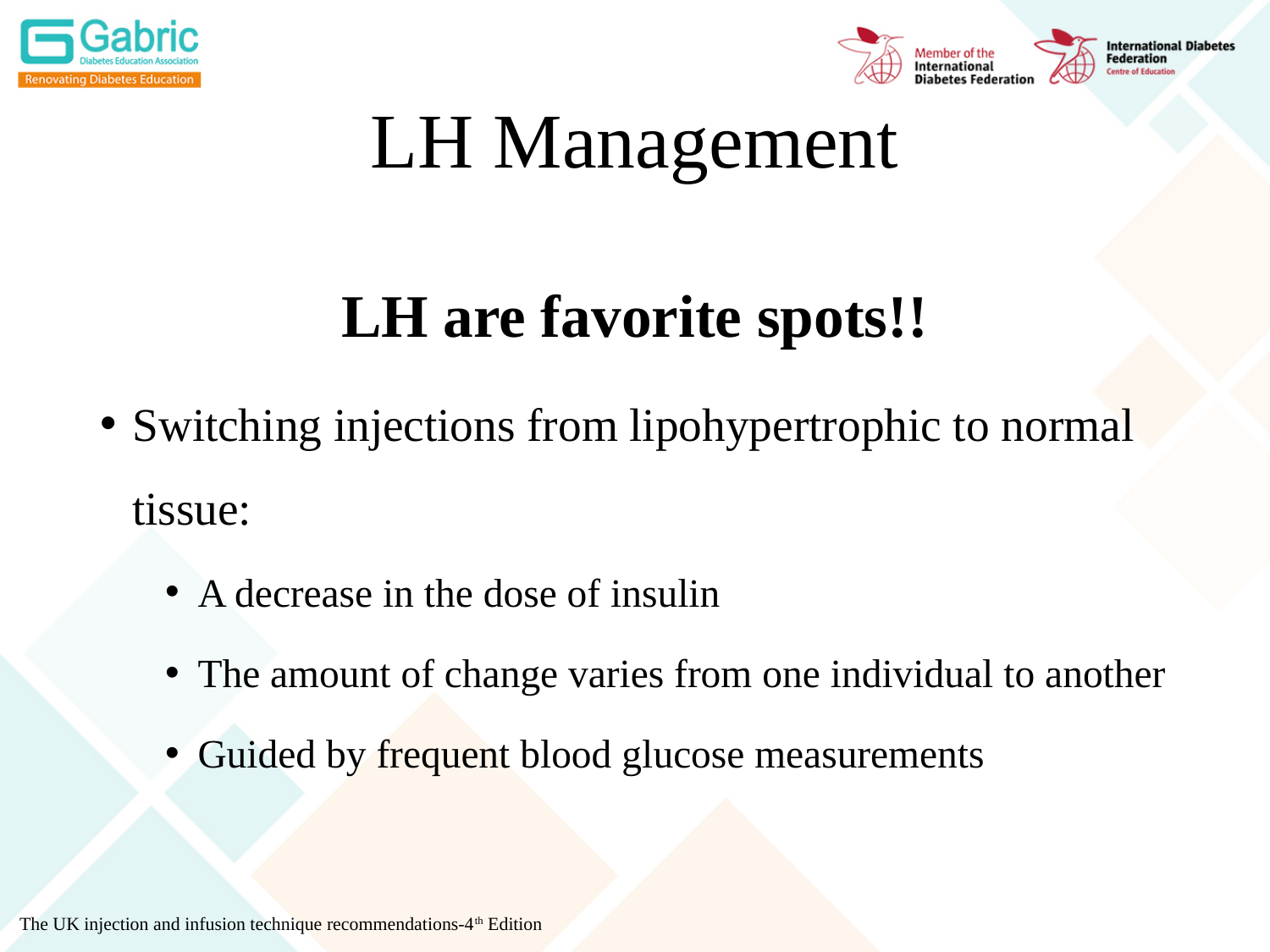

# LH Management
LH are favorite spots!!
Switching injections from lipohypertrophic to normal tissue:
A decrease in the dose of insulin
The amount of change varies from one individual to another
Guided by frequent blood glucose measurements
The UK injection and infusion technique recommendations-4th Edition